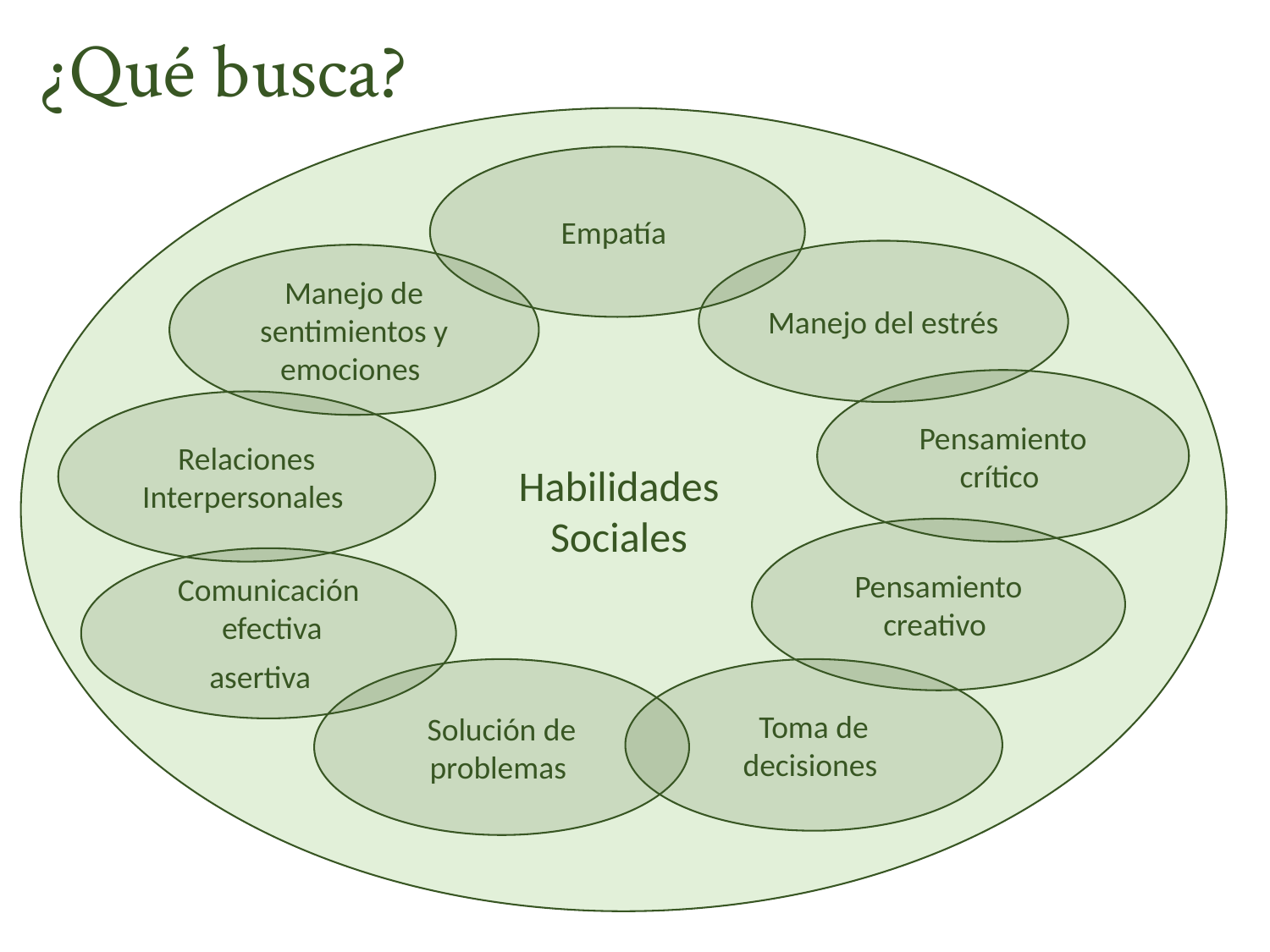

# ¿Qué busca?
Habilidades
Sociales
Empatía
Manejo del estrés
Manejo de sentimientos y emociones
Pensamiento crítico
Relaciones Interpersonales
Pensamiento creativo
Comunicación
 efectiva
asertiva
Solución de problemas
Toma de decisiones